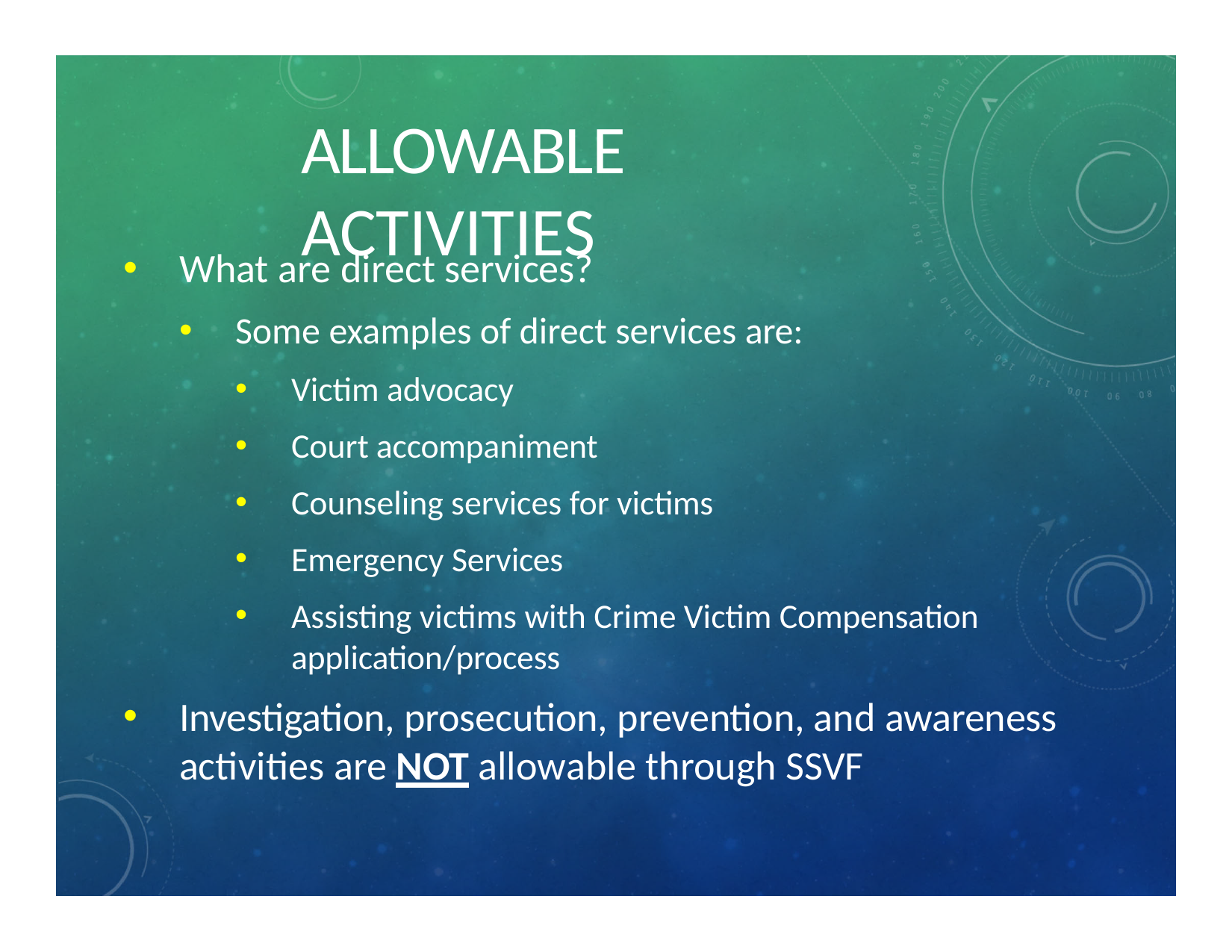

# ALLOWABLE ACTIVITIES
What are direct services?
Some examples of direct services are:
Victim advocacy
Court accompaniment
Counseling services for victims
Emergency Services
Assisting victims with Crime Victim Compensation application/process
Investigation, prosecution, prevention, and awareness activities are NOT allowable through SSVF